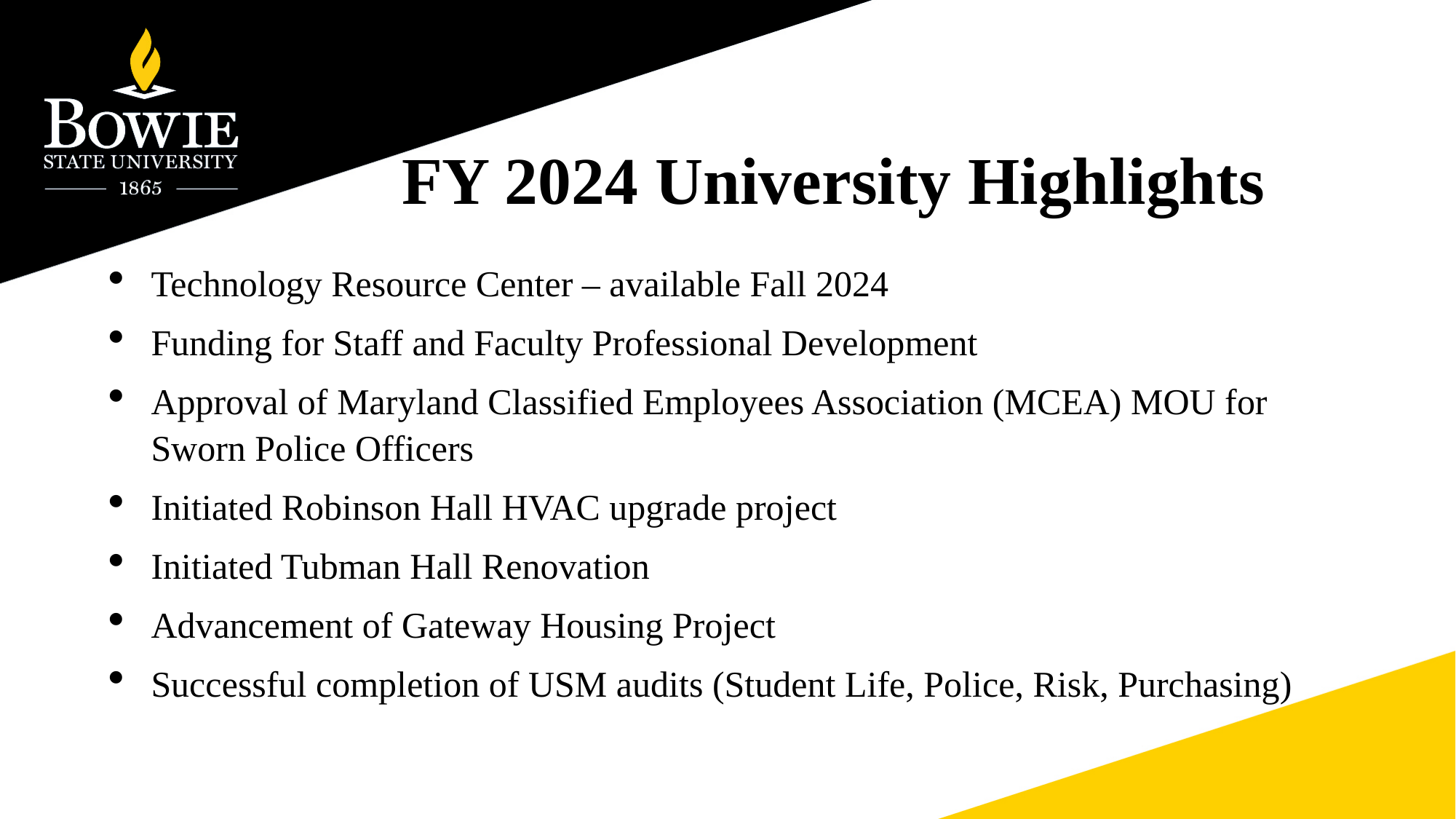

# FY 2024 University Highlights
Technology Resource Center – available Fall 2024
Funding for Staff and Faculty Professional Development
Approval of Maryland Classified Employees Association (MCEA) MOU for Sworn Police Officers
Initiated Robinson Hall HVAC upgrade project
Initiated Tubman Hall Renovation
Advancement of Gateway Housing Project
Successful completion of USM audits (Student Life, Police, Risk, Purchasing)